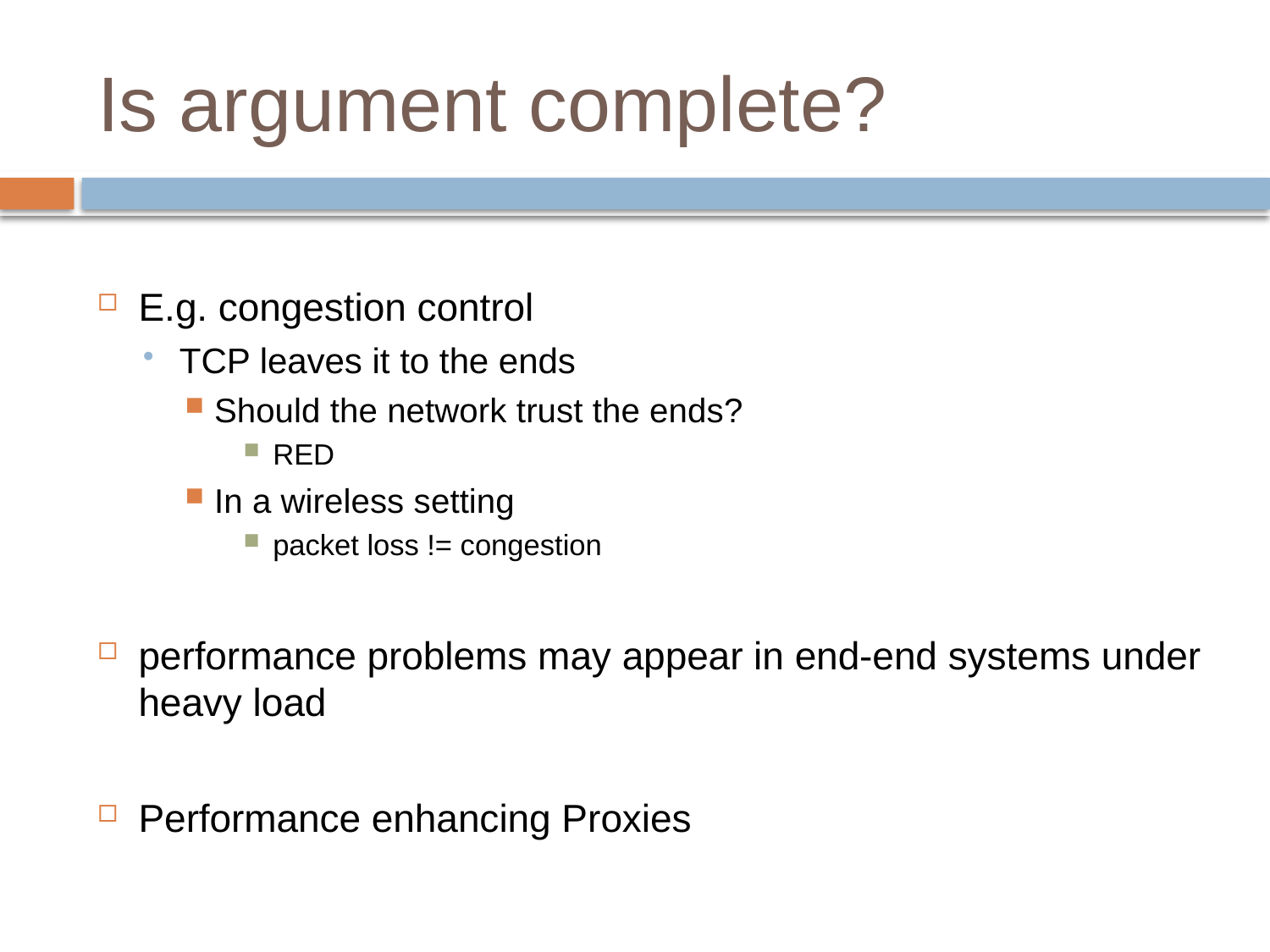

# Is argument complete?

E.g. congestion control
TCP leaves it to the ends
Should the network trust the ends?
RED
In a wireless setting
packet loss != congestion

performance problems may appear in end-end systems under heavy load

Performance enhancing Proxies